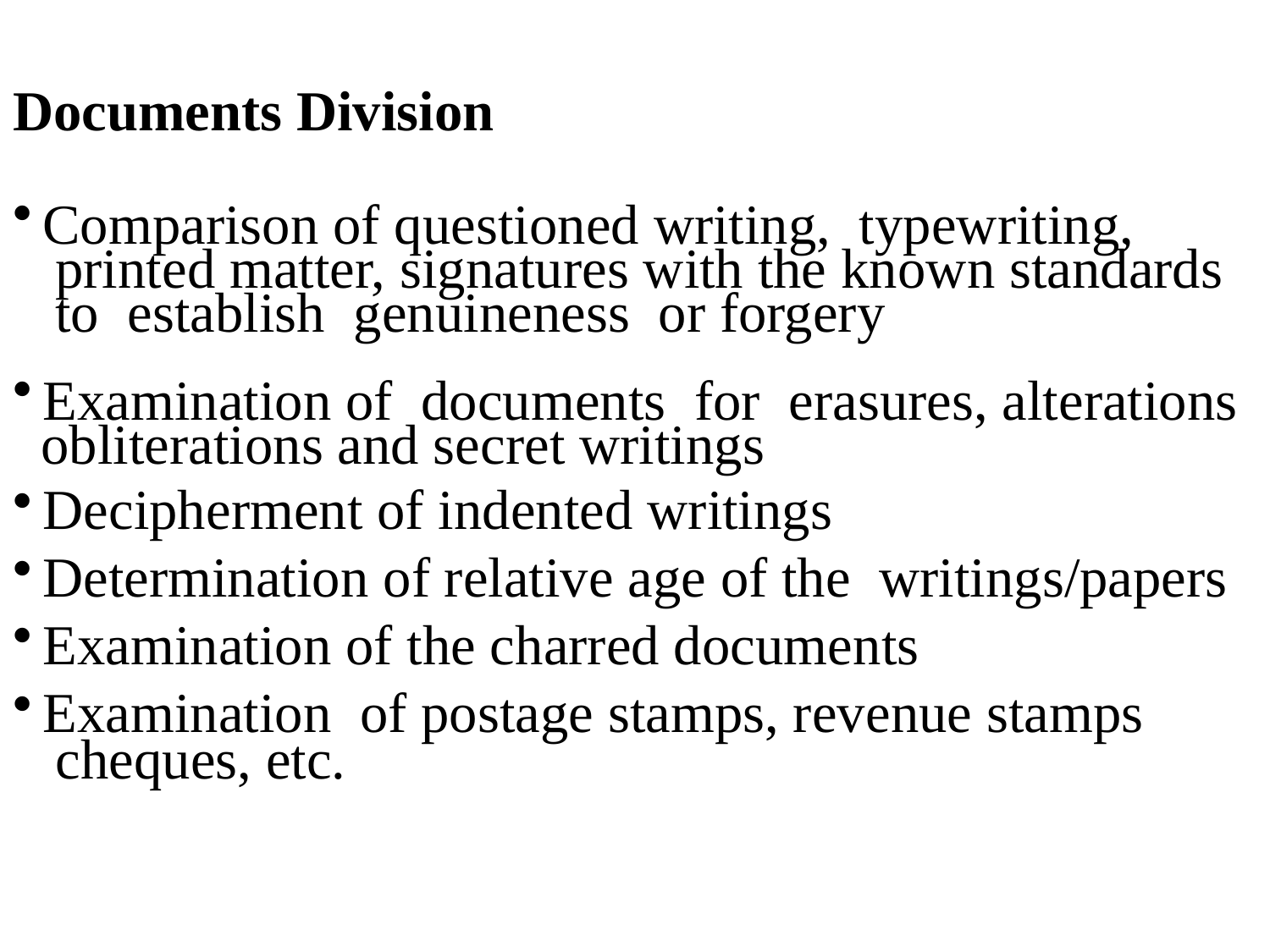

Documents Division

Comparison of questioned writing,  typewriting,
   printed matter, signatures with the known standards
   to  establish  genuineness  or forgery

Examination of  documents  for  erasures, alterations
  obliterations and secret writings
Decipherment of indented writings
Determination of relative age of the  writings/papers
Examination of the charred documents
Examination  of postage stamps, revenue stamps
   cheques, etc.